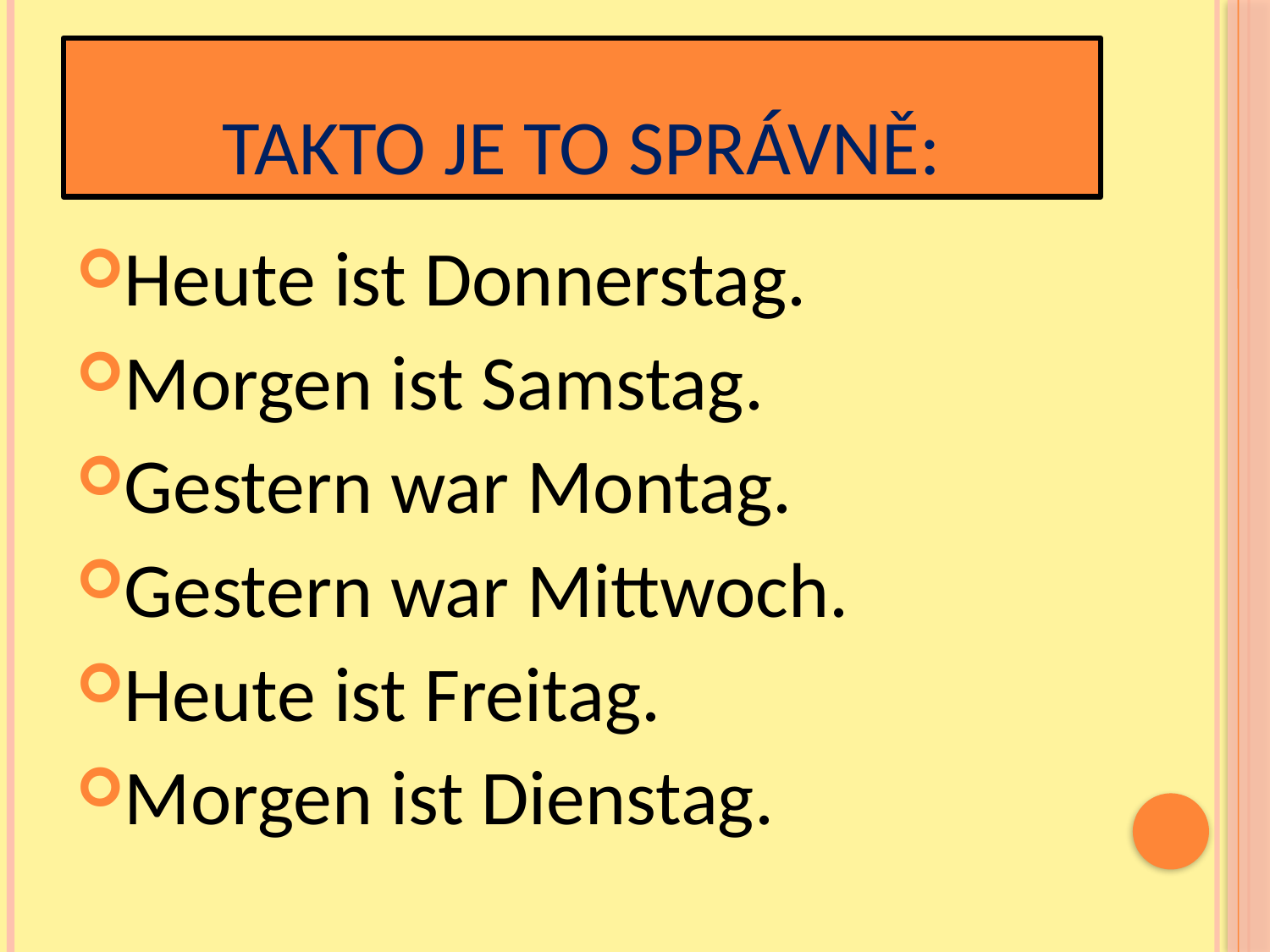

# TAKTO JE TO SPRÁVNĚ:
Heute ist Donnerstag.
Morgen ist Samstag.
Gestern war Montag.
Gestern war Mittwoch.
Heute ist Freitag.
Morgen ist Dienstag.